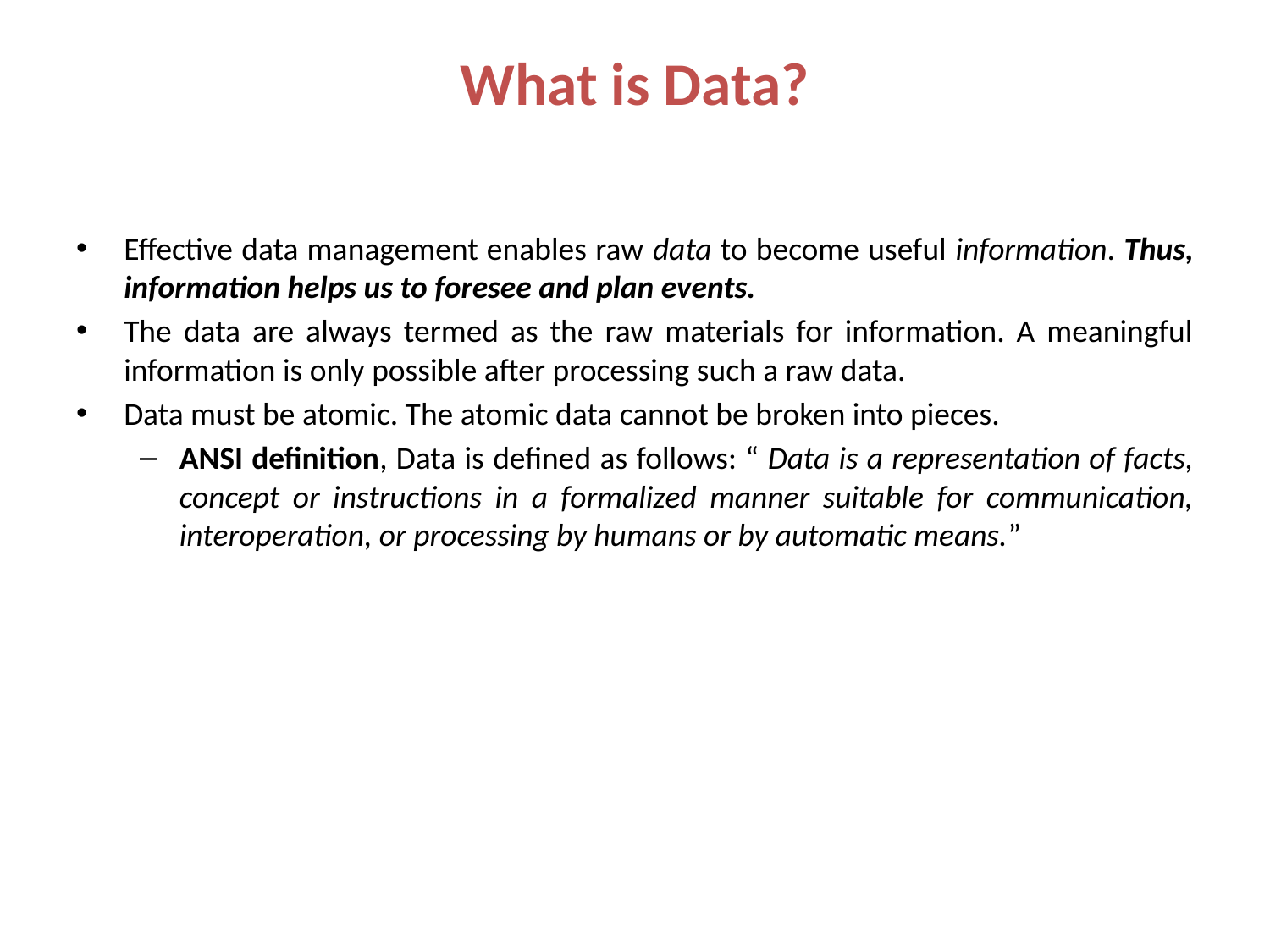

# What is Data?
Effective data management enables raw data to become useful information. Thus, information helps us to foresee and plan events.
The data are always termed as the raw materials for information. A meaningful information is only possible after processing such a raw data.
Data must be atomic. The atomic data cannot be broken into pieces.
ANSI definition, Data is defined as follows: “ Data is a representation of facts, concept or instructions in a formalized manner suitable for communication, interoperation, or processing by humans or by automatic means.”